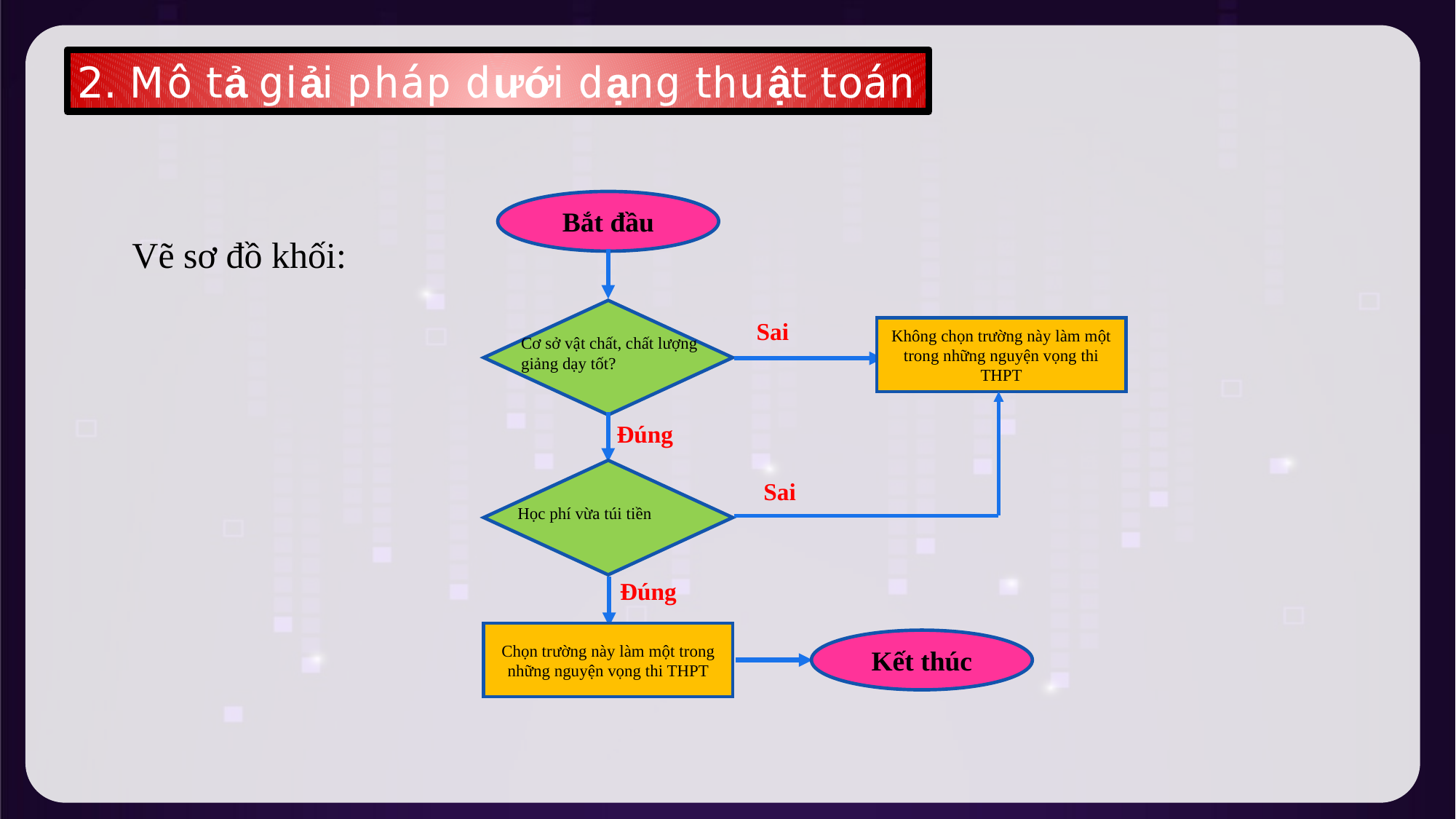

2. Mô tả giải pháp dưới dạng thuật toán
Bắt đầu

Sai
Không chọn trường này làm một trong những nguyện vọng thi THPT
Cơ sở vật chất, chất lượng giảng dạy tốt?

Đúng

Sai
Học phí vừa túi tiền

Đúng
Chọn trường này làm một trong những nguyện vọng thi THPT
Kết thúc
Vẽ sơ đồ khối: